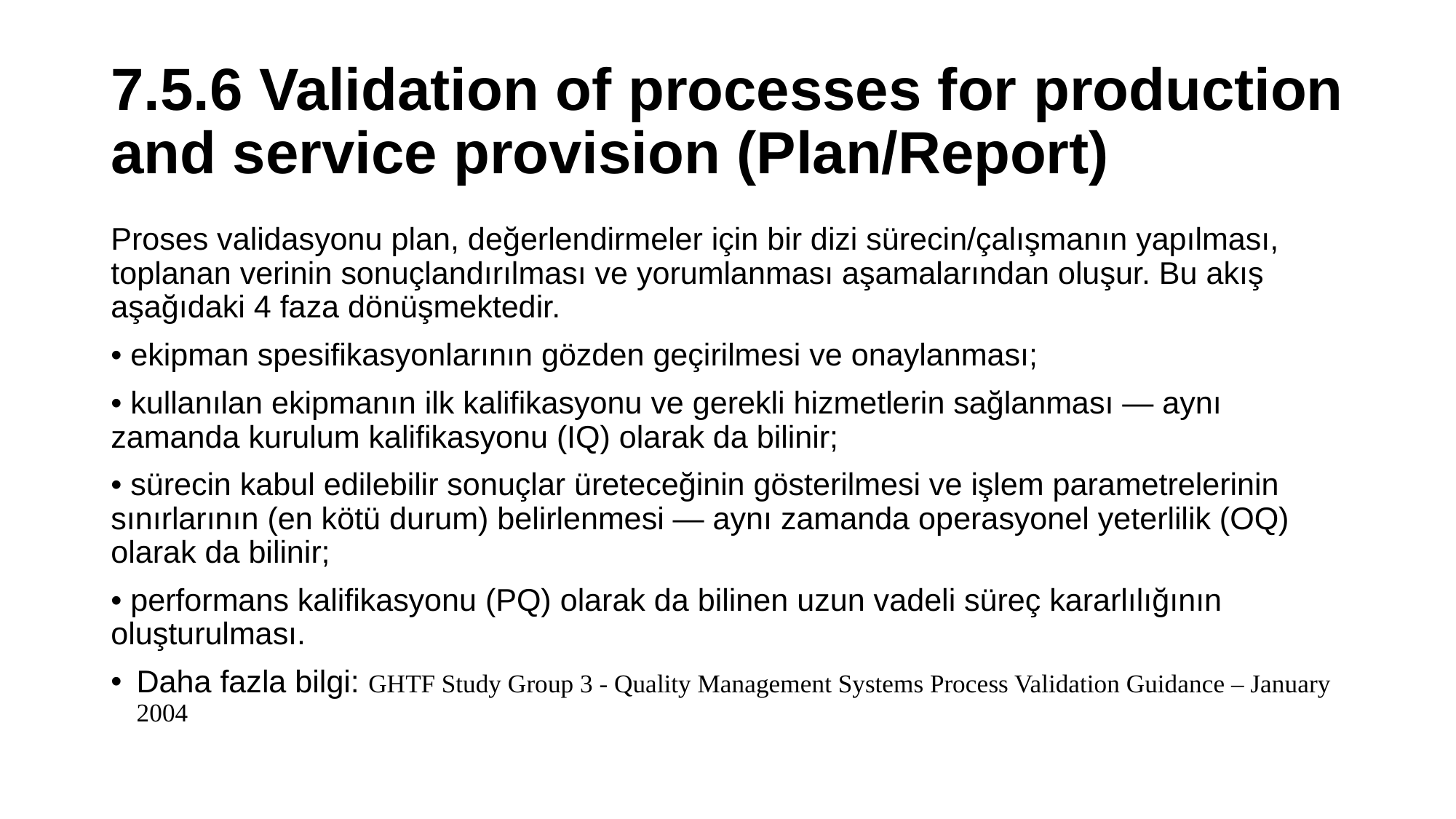

# 7.5.6 Validation of processes for production and service provision (Plan/Report)
Proses validasyonu plan, değerlendirmeler için bir dizi sürecin/çalışmanın yapılması, toplanan verinin sonuçlandırılması ve yorumlanması aşamalarından oluşur. Bu akış aşağıdaki 4 faza dönüşmektedir.
• ekipman spesifikasyonlarının gözden geçirilmesi ve onaylanması;
• kullanılan ekipmanın ilk kalifikasyonu ve gerekli hizmetlerin sağlanması — aynı zamanda kurulum kalifikasyonu (IQ) olarak da bilinir;
• sürecin kabul edilebilir sonuçlar üreteceğinin gösterilmesi ve işlem parametrelerinin sınırlarının (en kötü durum) belirlenmesi — aynı zamanda operasyonel yeterlilik (OQ) olarak da bilinir;
• performans kalifikasyonu (PQ) olarak da bilinen uzun vadeli süreç kararlılığının oluşturulması.
Daha fazla bilgi: GHTF Study Group 3 - Quality Management Systems Process Validation Guidance – January 2004